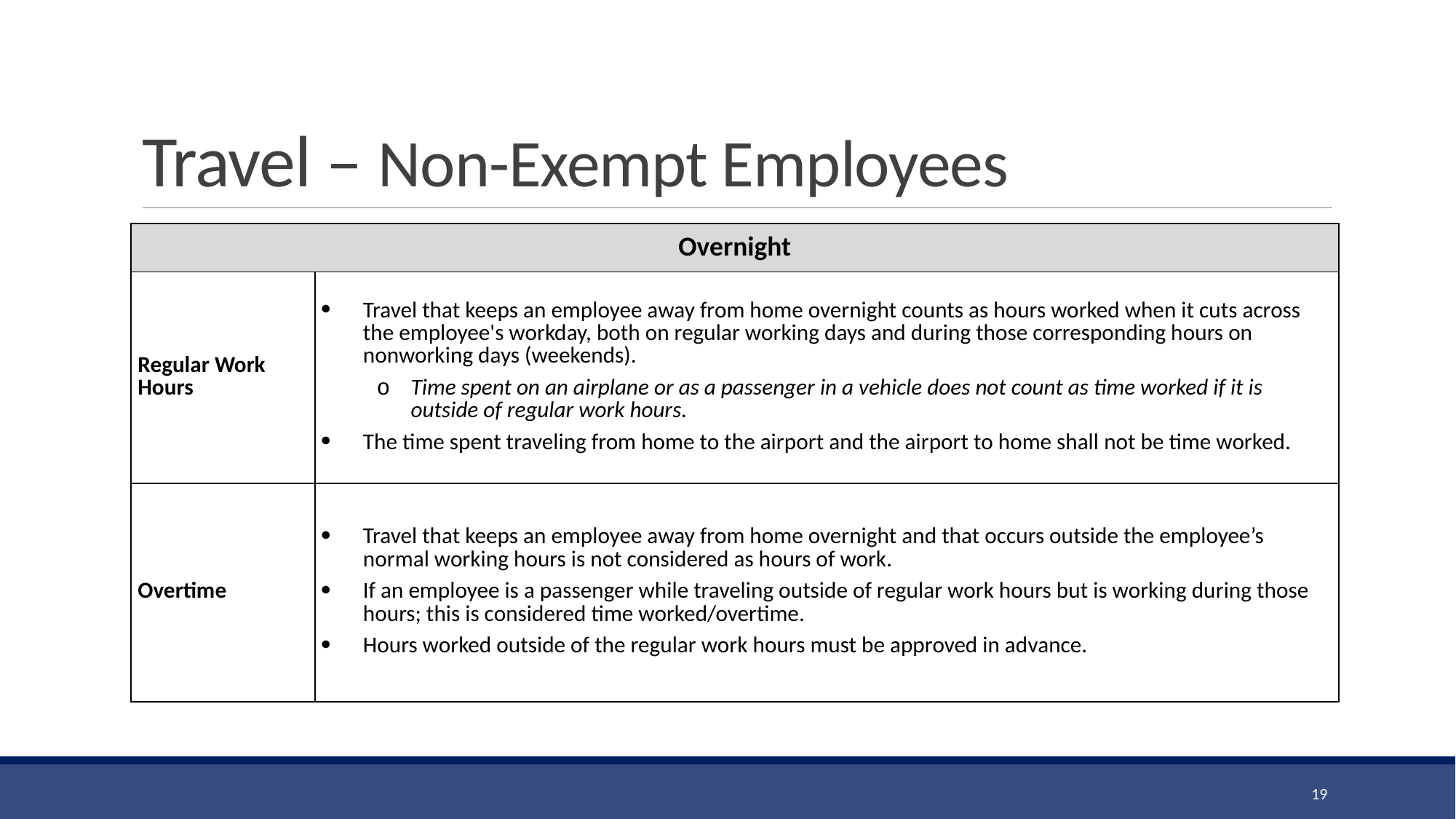

# Travel – Non-Exempt Employees
| Overnight |  |
| --- | --- |
| Regular Work Hours | Travel that keeps an employee away from home overnight counts as hours worked when it cuts across the employee's workday, both on regular working days and during those corresponding hours on nonworking days (weekends).   Time spent on an airplane or as a passenger in a vehicle does not count as time worked if it is outside of regular work hours.   The time spent traveling from home to the airport and the airport to home shall not be time worked. |
| Overtime | Travel that keeps an employee away from home overnight and that occurs outside the employee’s normal working hours is not considered as hours of work.   If an employee is a passenger while traveling outside of regular work hours but is working during those hours; this is considered time worked/overtime.   Hours worked outside of the regular work hours must be approved in advance. |
19